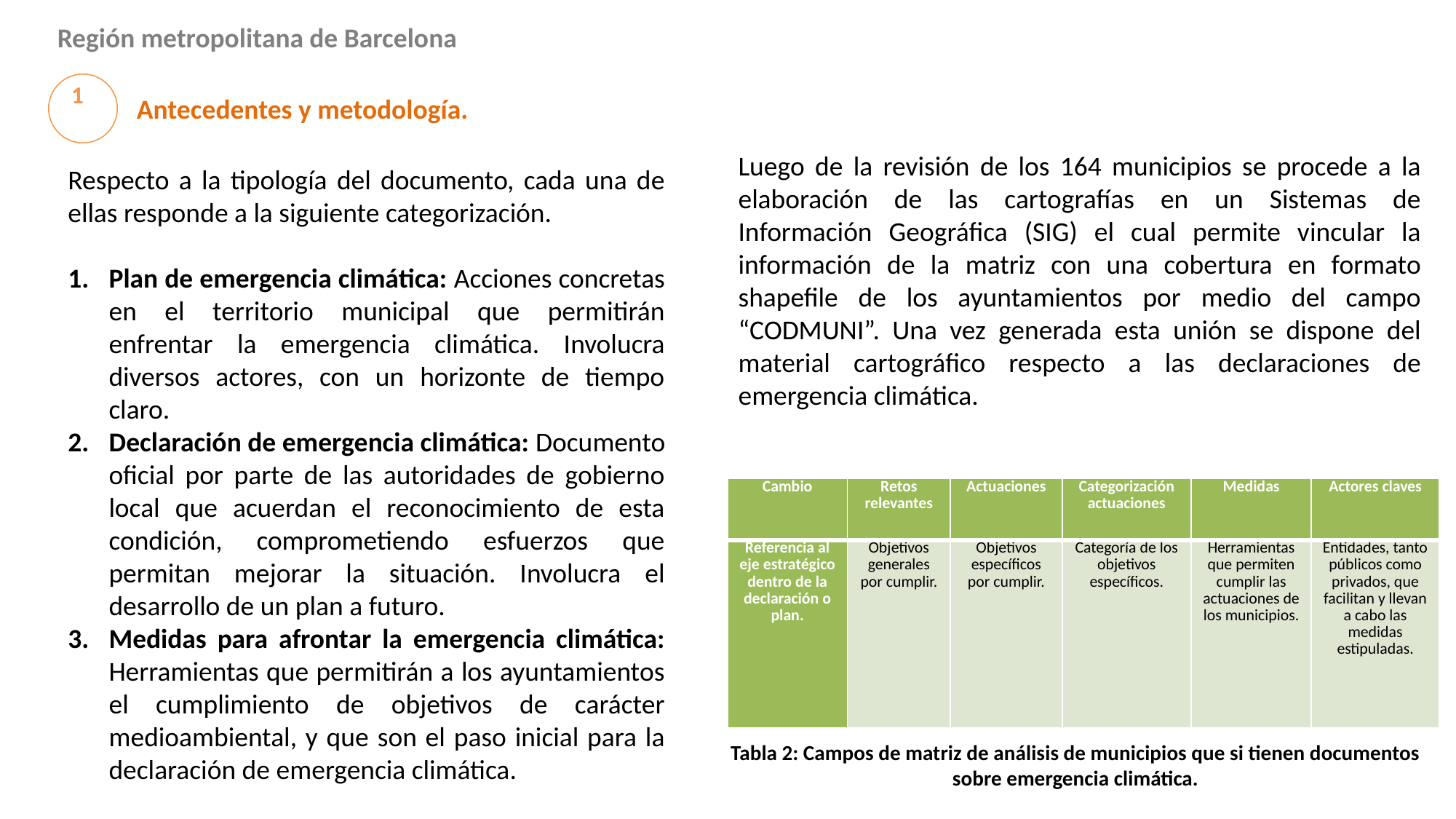

Región metropolitana de Barcelona
1
Antecedentes y metodología.
Luego de la revisión de los 164 municipios se procede a la elaboración de las cartografías en un Sistemas de Información Geográfica (SIG) el cual permite vincular la información de la matriz con una cobertura en formato shapefile de los ayuntamientos por medio del campo “CODMUNI”. Una vez generada esta unión se dispone del material cartográfico respecto a las declaraciones de emergencia climática.
Respecto a la tipología del documento, cada una de ellas responde a la siguiente categorización.

Plan de emergencia climática: Acciones concretas en el territorio municipal que permitirán enfrentar la emergencia climática. Involucra diversos actores, con un horizonte de tiempo claro.
Declaración de emergencia climática: Documento oficial por parte de las autoridades de gobierno local que acuerdan el reconocimiento de esta condición, comprometiendo esfuerzos que permitan mejorar la situación. Involucra el desarrollo de un plan a futuro.
Medidas para afrontar la emergencia climática: Herramientas que permitirán a los ayuntamientos el cumplimiento de objetivos de carácter medioambiental, y que son el paso inicial para la declaración de emergencia climática.
| Cambio | Retos relevantes | Actuaciones | Categorización actuaciones | Medidas | Actores claves |
| --- | --- | --- | --- | --- | --- |
| Referencia al eje estratégico dentro de la declaración o plan. | Objetivos generales por cumplir. | Objetivos específicos por cumplir. | Categoría de los objetivos específicos. | Herramientas que permiten cumplir las actuaciones de los municipios. | Entidades, tanto públicos como privados, que facilitan y llevan a cabo las medidas estipuladas. |
Tabla 2: Campos de matriz de análisis de municipios que si tienen documentos sobre emergencia climática.